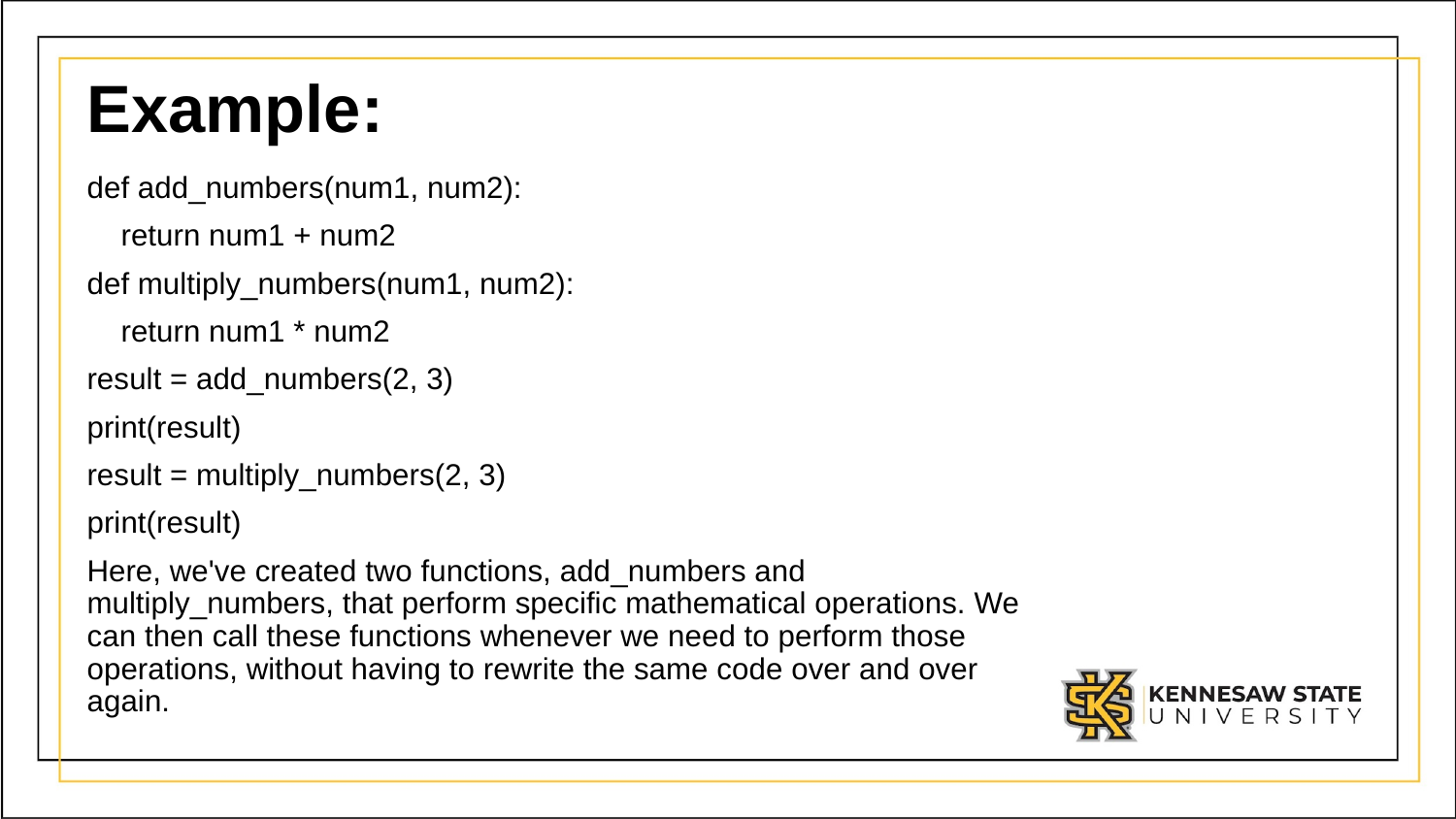

# Example:
def add_numbers(num1, num2):
    return num1 + num2
def multiply_numbers(num1, num2):
    return num1 * num2
result = add_numbers(2, 3)
print(result)
result = multiply_numbers(2, 3)
print(result)
Here, we've created two functions, add_numbers and multiply_numbers, that perform specific mathematical operations. We can then call these functions whenever we need to perform those operations, without having to rewrite the same code over and over again.